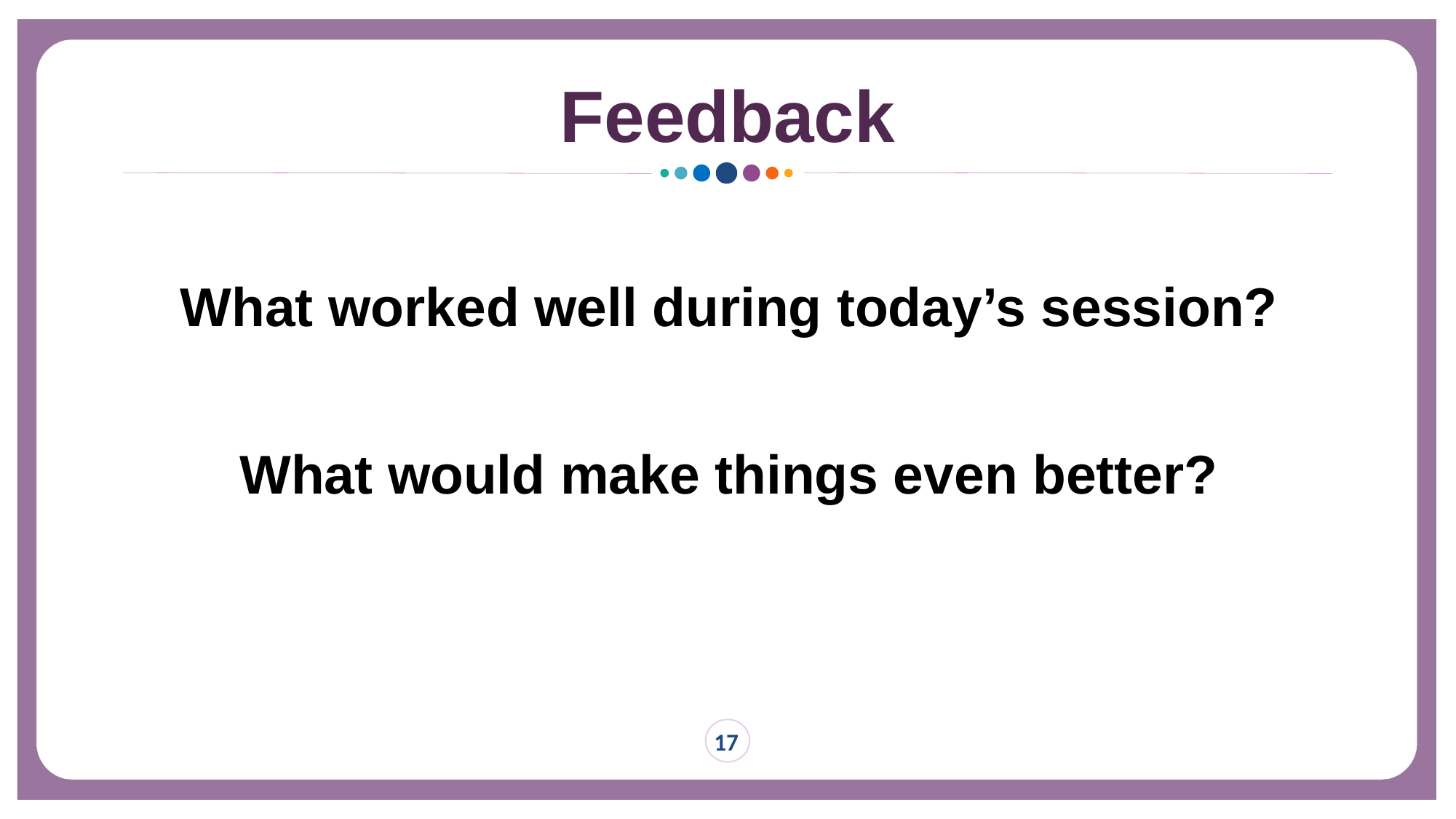

# Feedback
What worked well during today’s session?

What would make things even better?

17